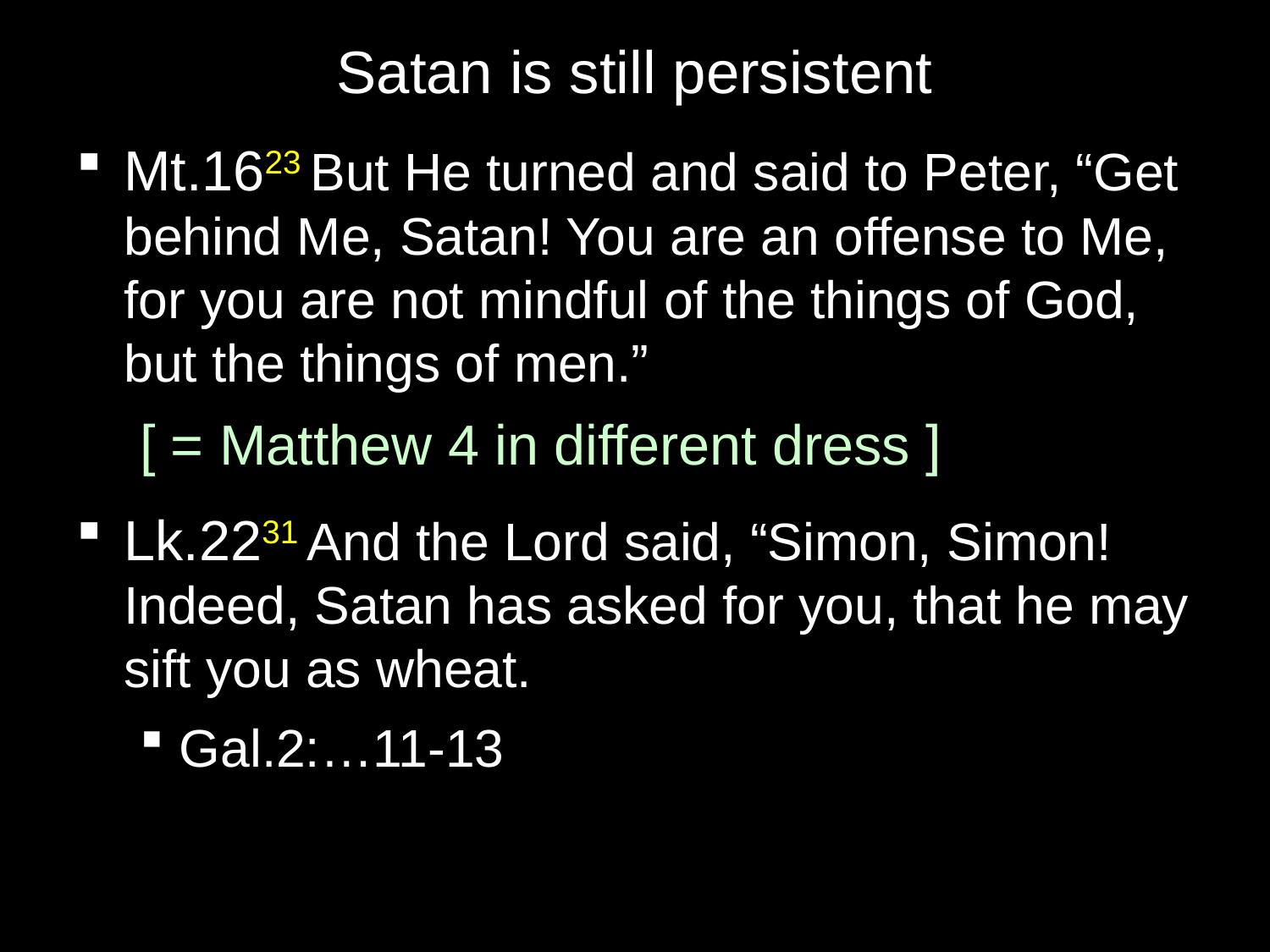

# Satan is still persistent
Mt.1623 But He turned and said to Peter, “Get behind Me, Satan! You are an offense to Me, for you are not mindful of the things of God, but the things of men.”
[ = Matthew 4 in different dress ]
Lk.2231 And the Lord said, “Simon, Simon! Indeed, Satan has asked for you, that he may sift you as wheat.
Gal.2:…11-13